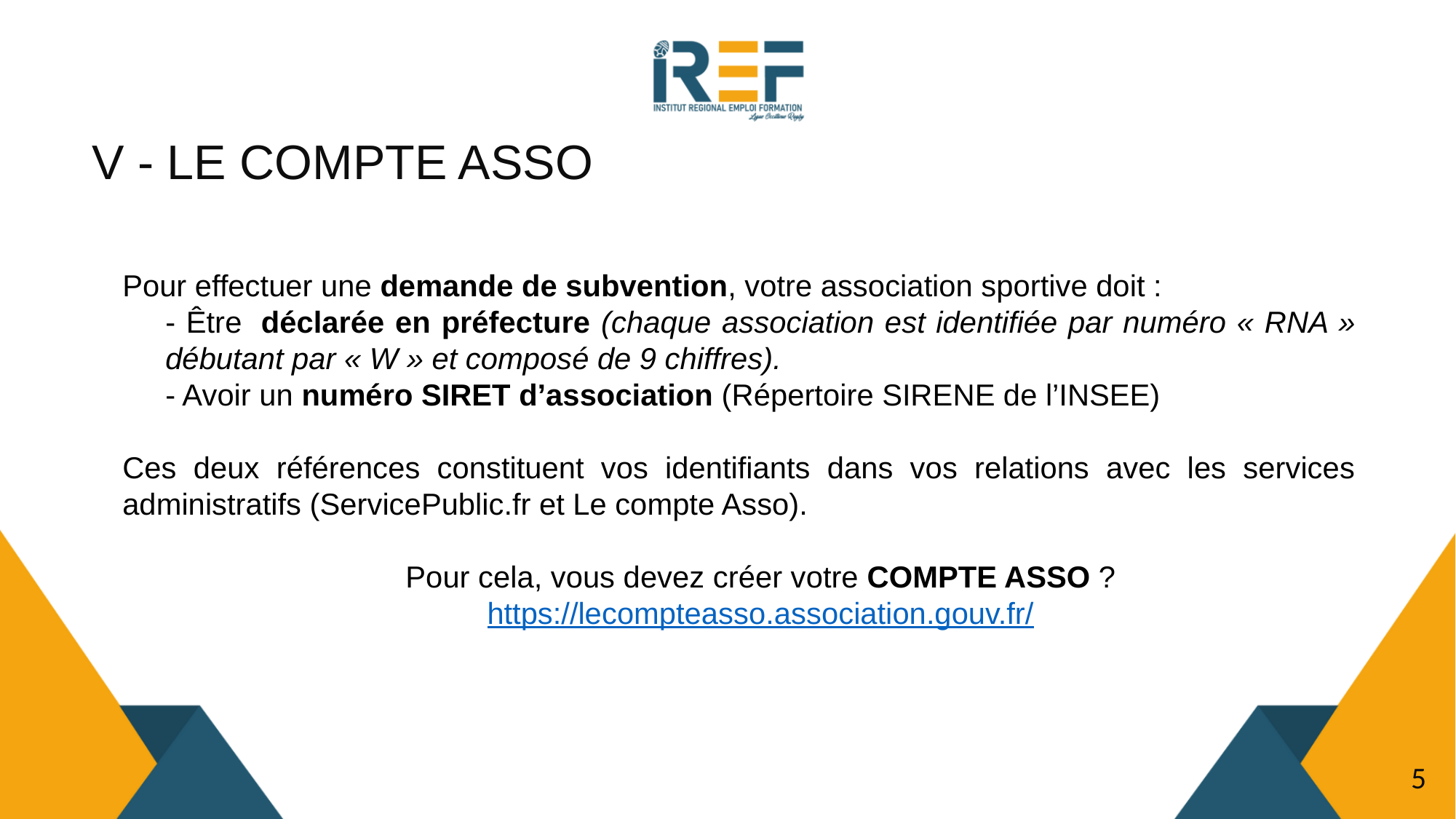

# V - LE COMPTE ASSO

Pour effectuer une demande de subvention, votre association sportive doit :
- Être  déclarée en préfecture (chaque association est identifiée par numéro « RNA » débutant par « W » et composé de 9 chiffres).
- Avoir un numéro SIRET d’association (Répertoire SIRENE de l’INSEE)

Ces deux références constituent vos identifiants dans vos relations avec les services administratifs (ServicePublic.fr et Le compte Asso).

Pour cela, vous devez créer votre COMPTE ASSO ?
https://lecompteasso.association.gouv.fr/

5